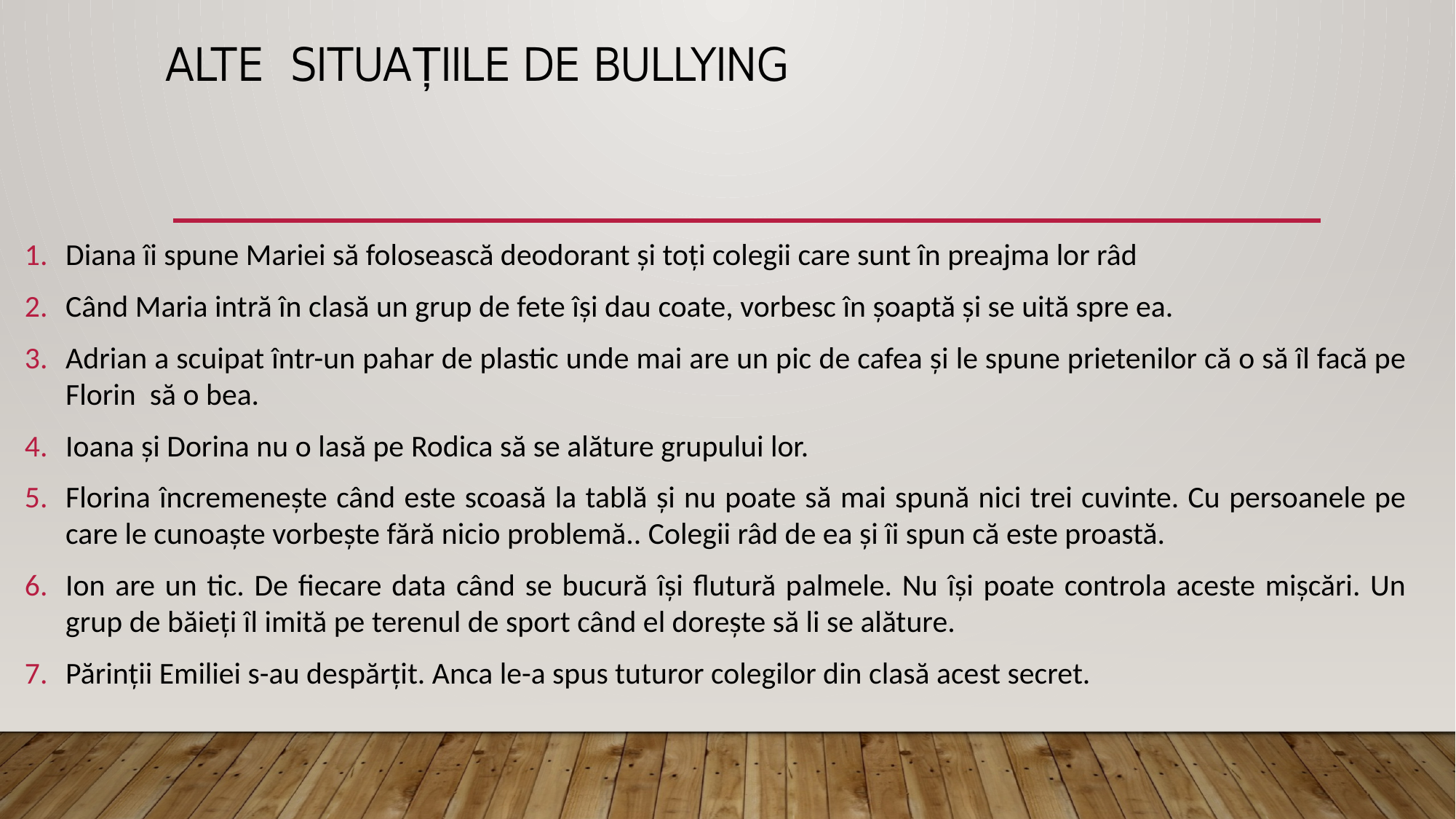

# Alte  situațiile de bullying
Diana îi spune Mariei să folosească deodorant și toți colegii care sunt în preajma lor râd
Când Maria intră în clasă un grup de fete își dau coate, vorbesc în șoaptă și se uită spre ea.
Adrian a scuipat într-un pahar de plastic unde mai are un pic de cafea și le spune prietenilor că o să îl facă pe Florin  să o bea.
Ioana și Dorina nu o lasă pe Rodica să se alăture grupului lor.
Florina încremenește când este scoasă la tablă și nu poate să mai spună nici trei cuvinte. Cu persoanele pe care le cunoaște vorbește fără nicio problemă.. Colegii râd de ea și îi spun că este proastă.
Ion are un tic. De fiecare data când se bucură își flutură palmele. Nu își poate controla aceste mișcări. Un grup de băieți îl imită pe terenul de sport când el dorește să li se alăture.
Părinții Emiliei s-au despărțit. Anca le-a spus tuturor colegilor din clasă acest secret.